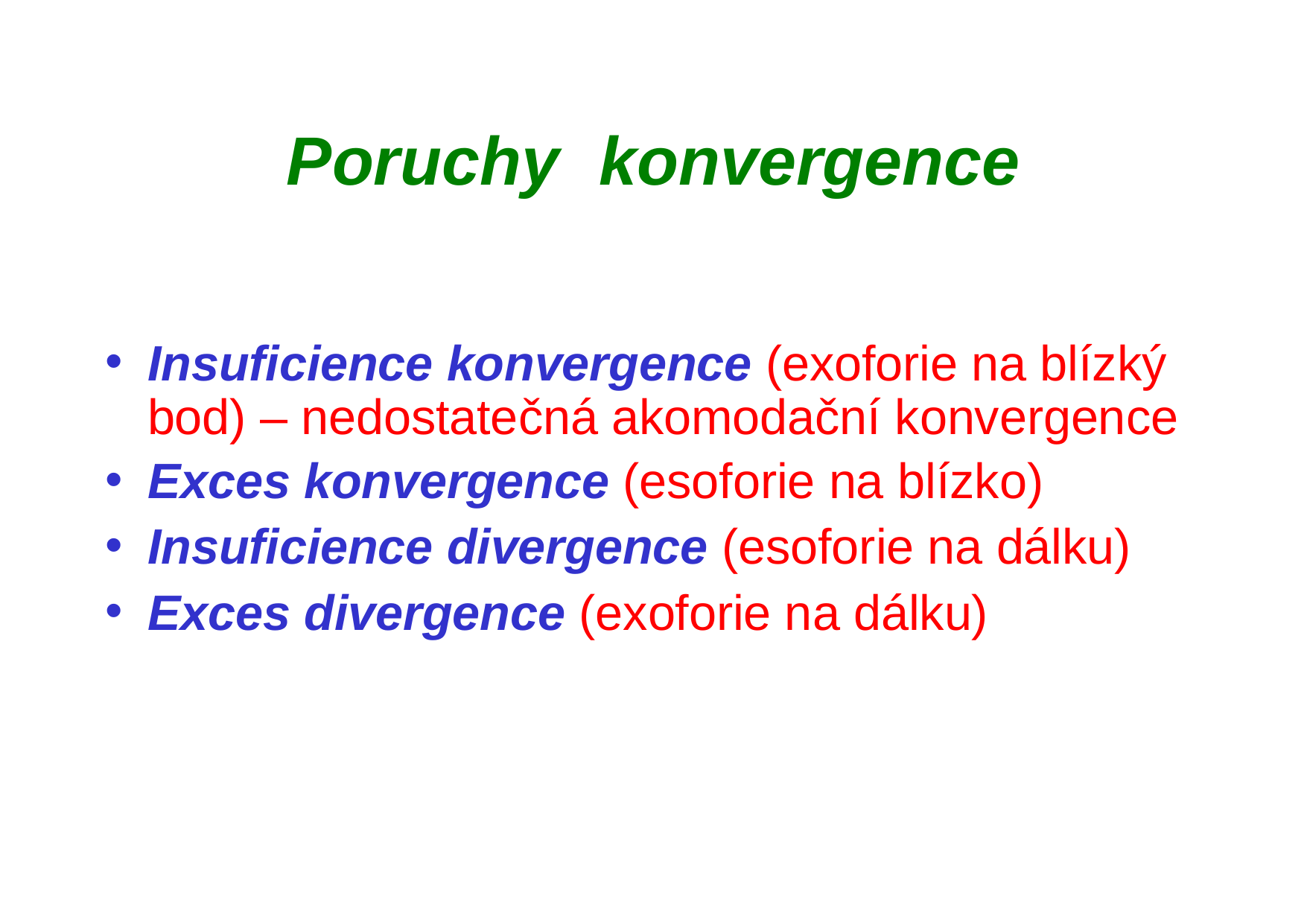

# Poruchy	konvergence
Insuficience konvergence (exoforie na blízký  bod) – nedostatečná akomodační konvergence
Exces konvergence (esoforie na blízko)
Insuficience divergence (esoforie na dálku)
Exces divergence (exoforie na dálku)